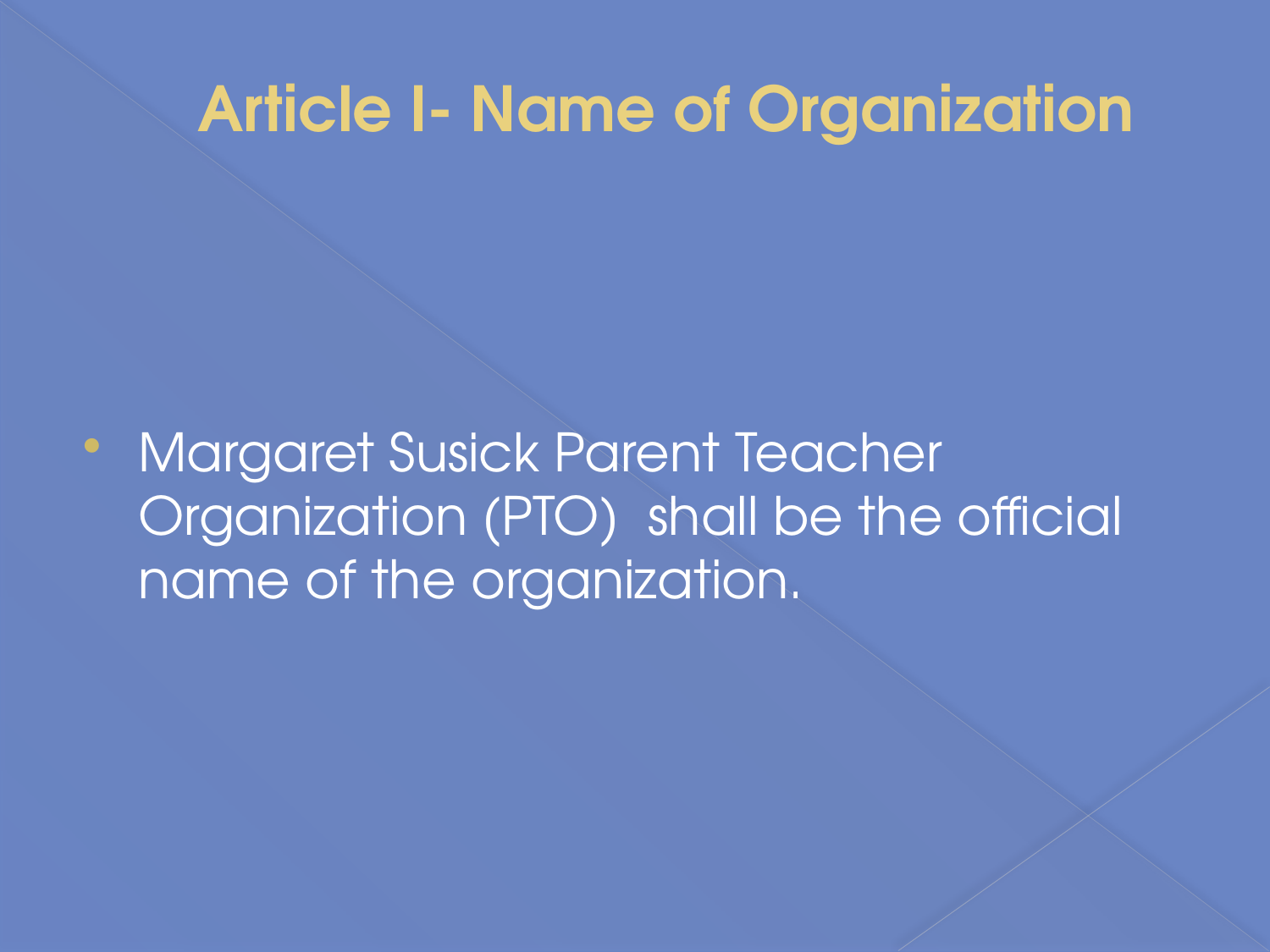

# Article I- Name of Organization

Margaret Susick Parent Teacher Organization (PTO)  shall be the official name of the organization.